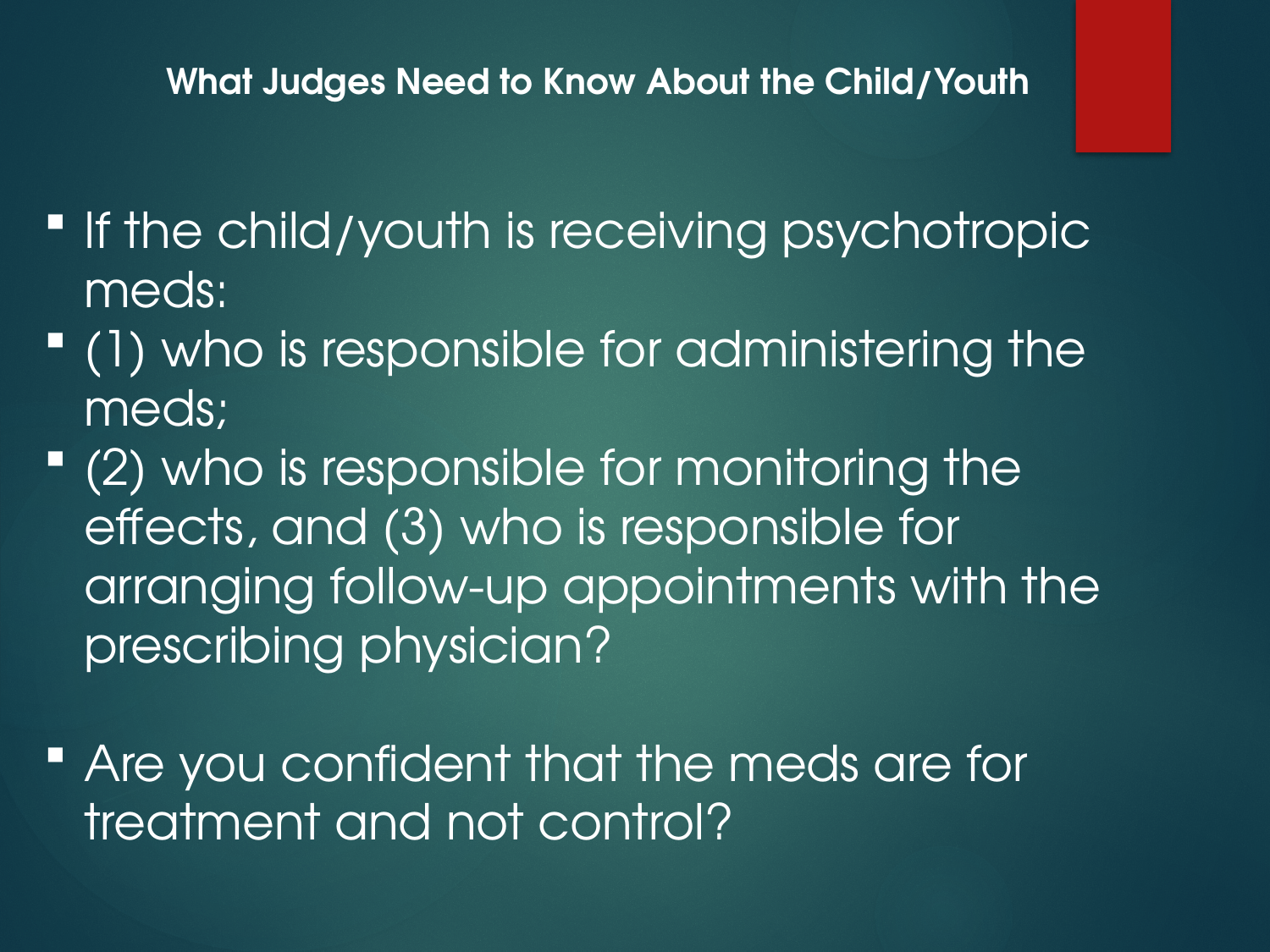

What Judges Need to Know About the Child/Youth

If the child/youth is receiving psychotropic meds:
(1) who is responsible for administering the meds;
(2) who is responsible for monitoring the effects, and (3) who is responsible for arranging follow-up appointments with the prescribing physician?

Are you confident that the meds are for treatment and not control?